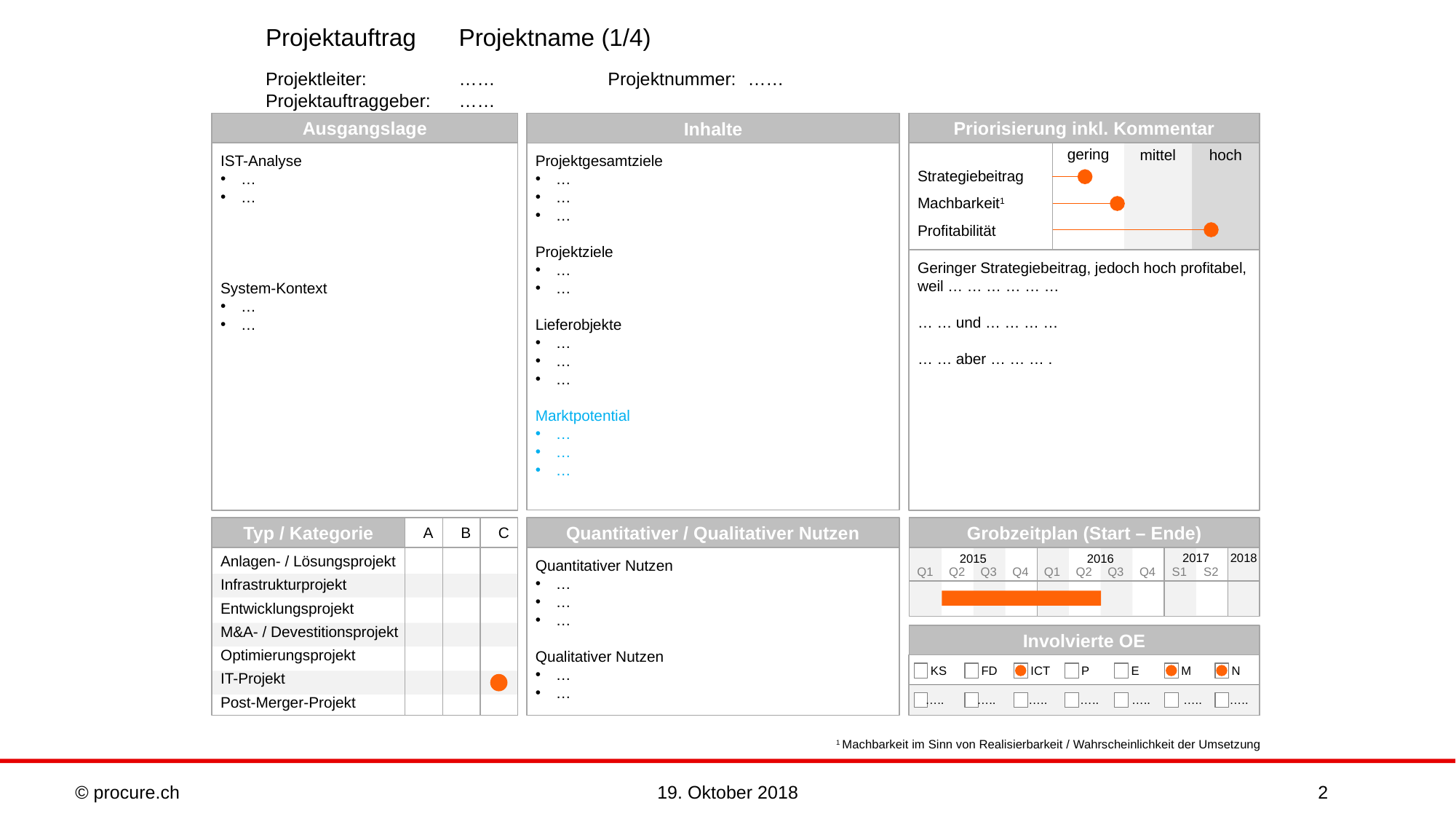

# Projektauftrag	Projektname (1/4) Projektleiter: 	……	Projektnummer: 	…… Projektauftraggeber:	……
Priorisierung inkl. Kommentar

gering
hoch
mittel
Ausgangslage
Inhalte
IST-Analyse
…
…

System-Kontext
…
…
Projektgesamtziele
…
…
…

Projektziele
…
…

Lieferobjekte
…
…
…

Marktpotential
…
…
…

Strategiebeitrag
Machbarkeit1
Profitabilität
Geringer Strategiebeitrag, jedoch hoch profitabel, weil … … … … … …

… … und … … … …

… … aber … … … .
Typ / Kategorie

B
C
A
Anlagen- / Lösungsprojekt
Infrastrukturprojekt
Entwicklungsprojekt
M&A- / Devestitionsprojekt
Optimierungsprojekt
IT-Projekt
Post-Merger-Projekt

Quantitativer / Qualitativer Nutzen
Grobzeitplan (Start – Ende)

2017
2018
2016
2015
Q1
Q2
Q3
Q4
Q1
Q2
Q3
Q4
S1
S2
Quantitativer Nutzen
…
…
…

Qualitativer Nutzen
…
…

Involvierte OE

KS

FD

ICT

P

E

M

N

…..
…..
…..
…..
…..
…..
…..
1 Machbarkeit im Sinn von Realisierbarkeit / Wahrscheinlichkeit der Umsetzung